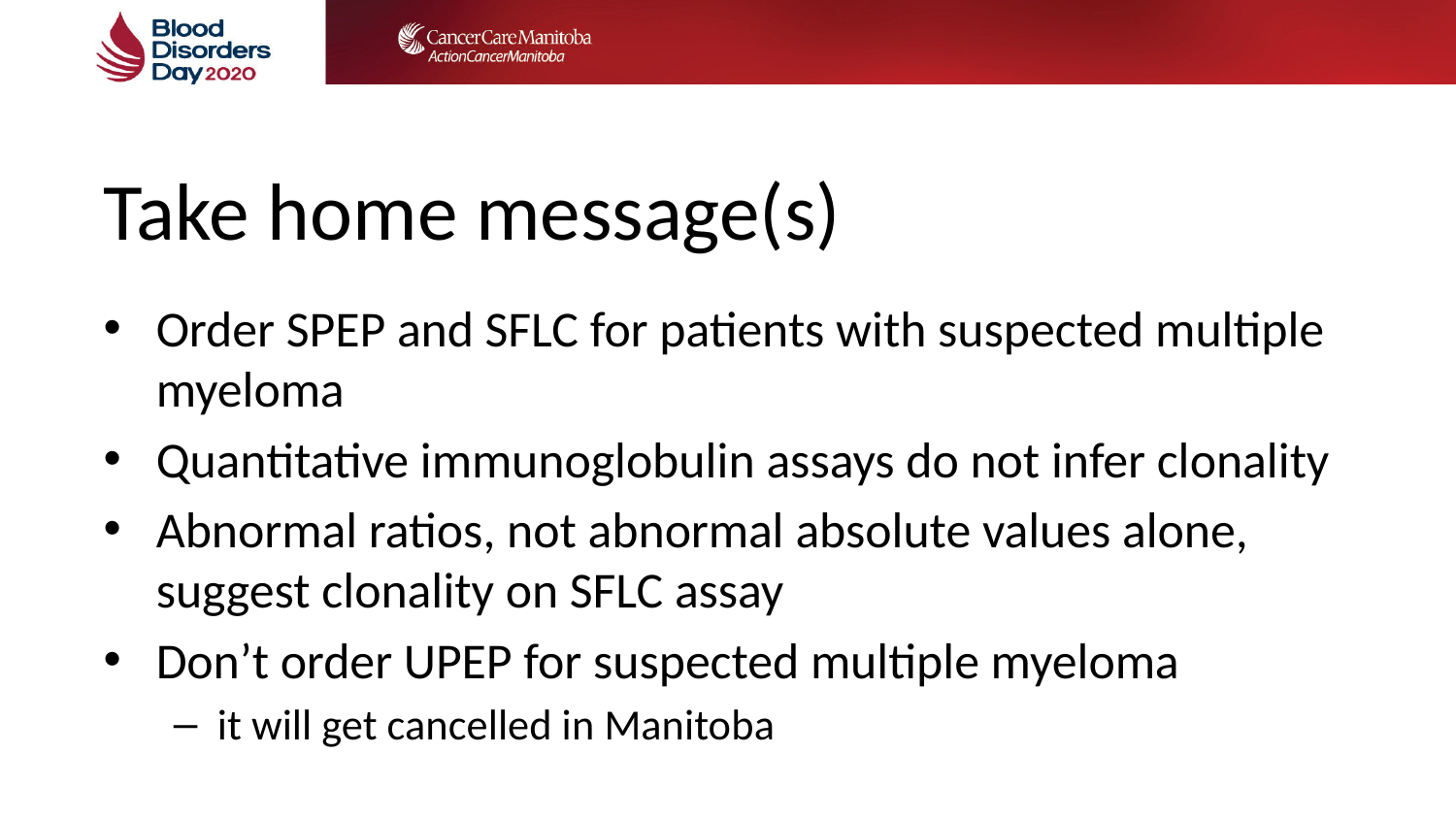

# Take home message(s)
Order SPEP and SFLC for patients with suspected multiple myeloma
Quantitative immunoglobulin assays do not infer clonality
Abnormal ratios, not abnormal absolute values alone, suggest clonality on SFLC assay
Don’t order UPEP for suspected multiple myeloma
it will get cancelled in Manitoba